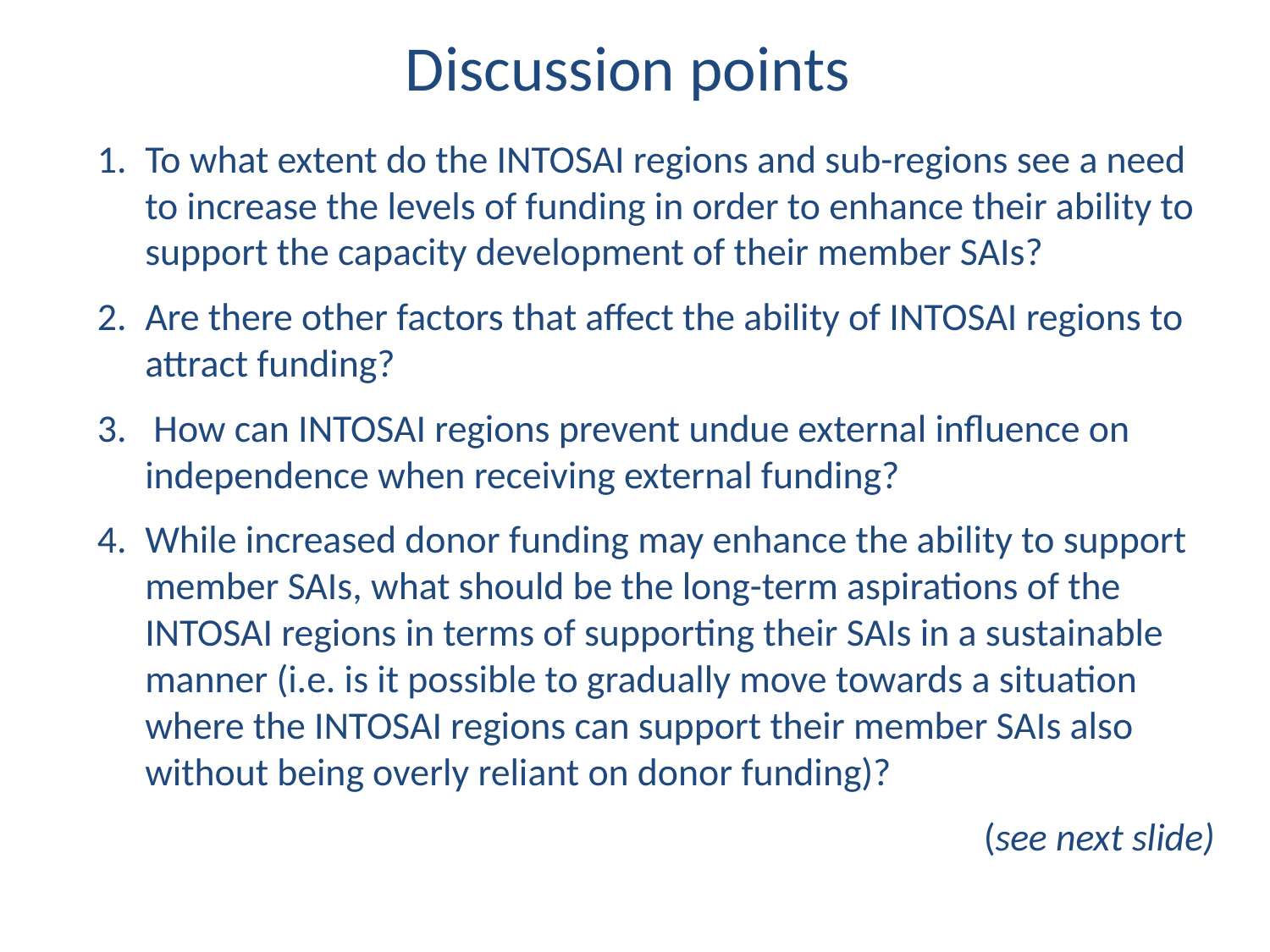

# Discussion points
To what extent do the INTOSAI regions and sub-regions see a need to increase the levels of funding in order to enhance their ability to support the capacity development of their member SAIs?
Are there other factors that affect the ability of INTOSAI regions to attract funding?
 How can INTOSAI regions prevent undue external influence on independence when receiving external funding?
While increased donor funding may enhance the ability to support member SAIs, what should be the long-term aspirations of the INTOSAI regions in terms of supporting their SAIs in a sustainable manner (i.e. is it possible to gradually move towards a situation where the INTOSAI regions can support their member SAIs also without being overly reliant on donor funding)?
(see next slide)